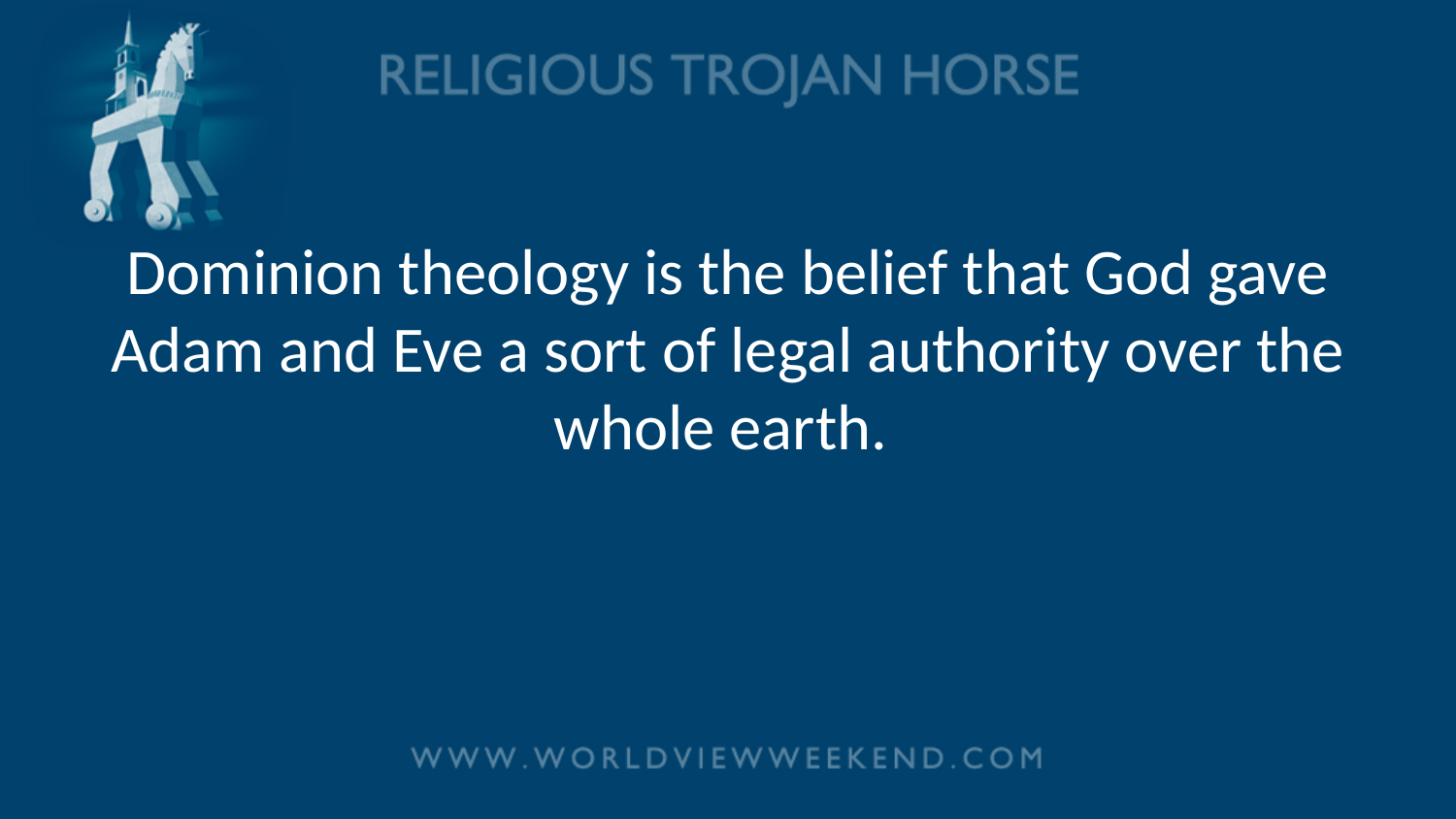

# Dominion theology is the belief that God gave Adam and Eve a sort of legal authority over the whole earth.